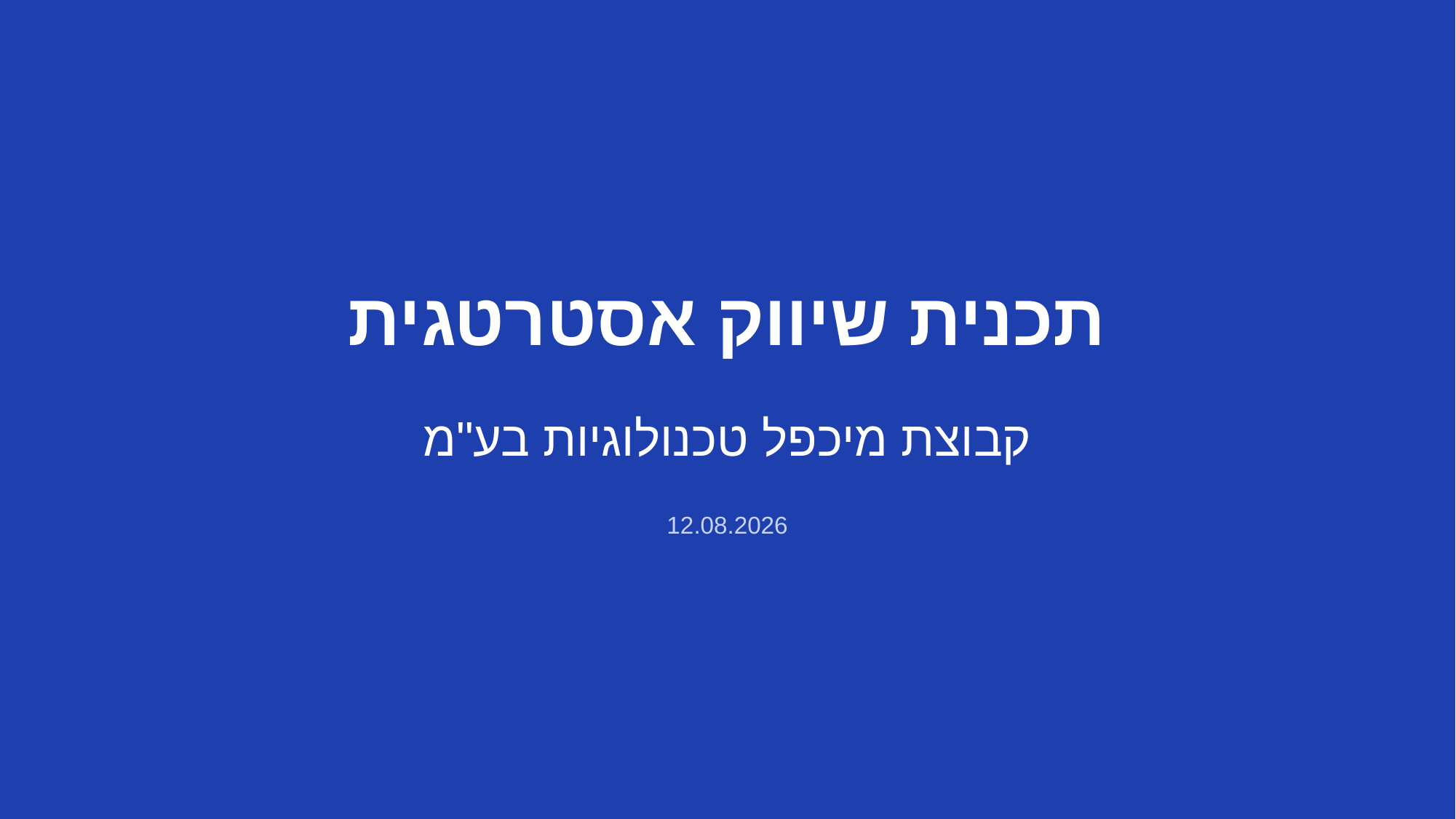

תכנית שיווק אסטרטגית
קבוצת מיכפל טכנולוגיות בע"מ
12.08.2026